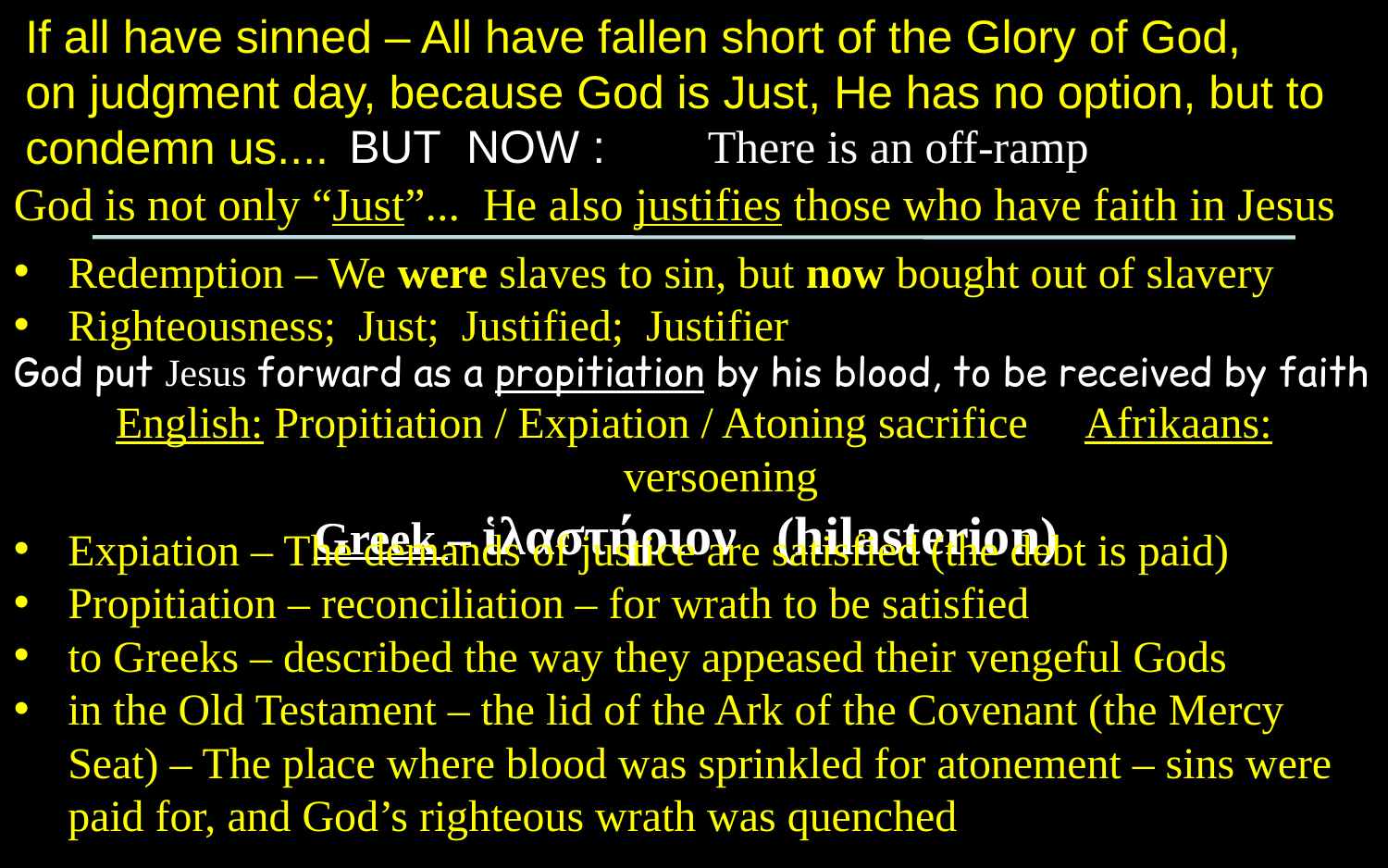

If all have sinned – All have fallen short of the Glory of God,
on judgment day, because God is Just, He has no option, but to condemn us....
BUT  NOW :
There is an off-ramp
God is not only “Just”...  He also justifies those who have faith in Jesus
Redemption – We were slaves to sin, but now bought out of slavery
Righteousness;  Just;  Justified;  Justifier
God put Jesus forward as a propitiation by his blood, to be received by faith
English: Propitiation / Expiation / Atoning sacrifice     Afrikaans: versoening
Greek – ἱλαστήριον   (hilasterion)
Expiation – The demands of justice are satisfied (the debt is paid)
Propitiation – reconciliation – for wrath to be satisfied
to Greeks – described the way they appeased their vengeful Gods
in the Old Testament – the lid of the Ark of the Covenant (the Mercy Seat) – The place where blood was sprinkled for atonement – sins were paid for, and God’s righteous wrath was quenched